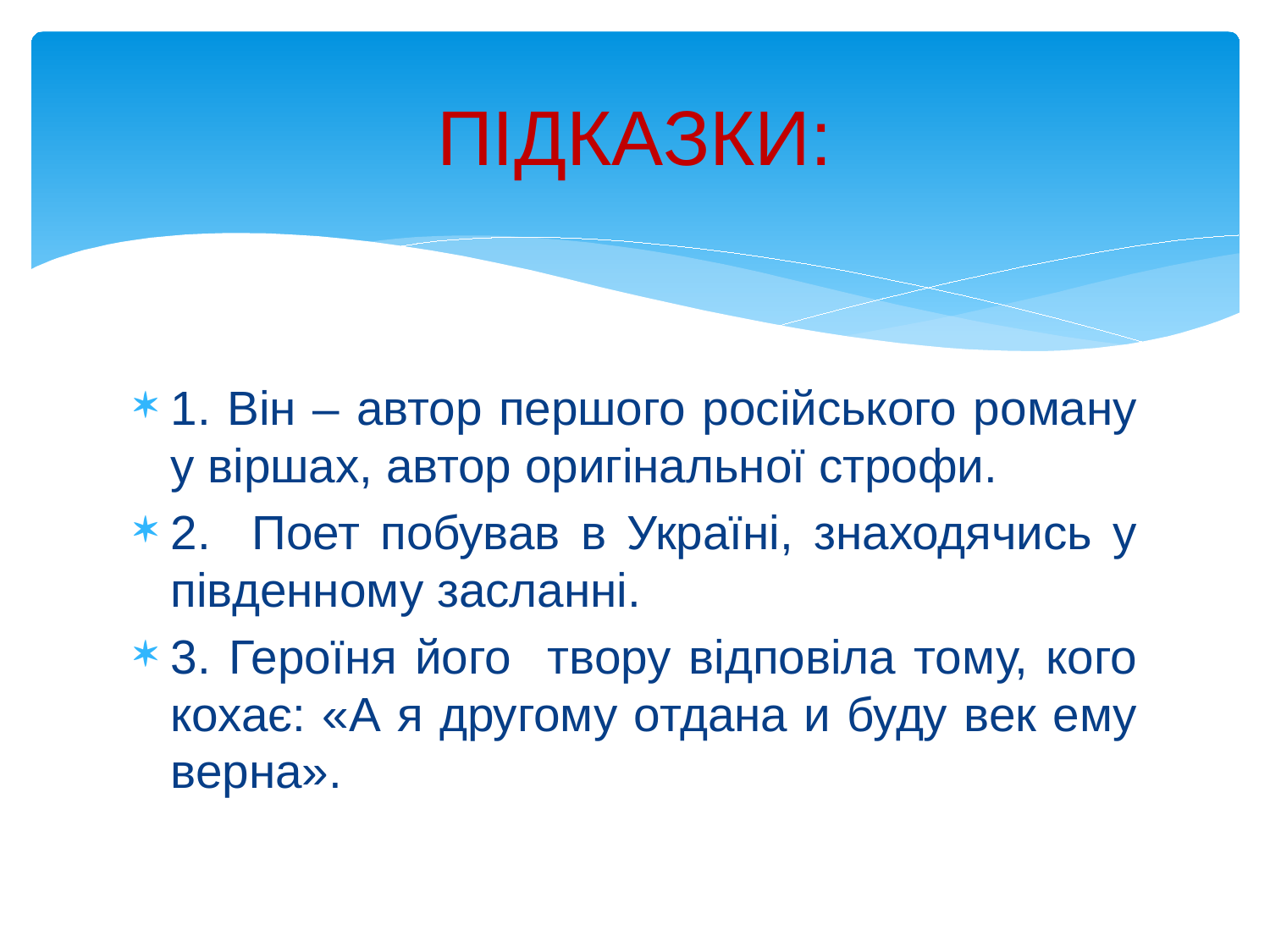

# ПІДКАЗКИ:
1. Він – автор першого російського роману у віршах, автор оригінальної строфи.
2.  Поет побував в Україні, знаходячись у південному засланні.
3. Героїня його  твору відповіла тому, кого кохає: «А я другому отдана и буду век ему верна».